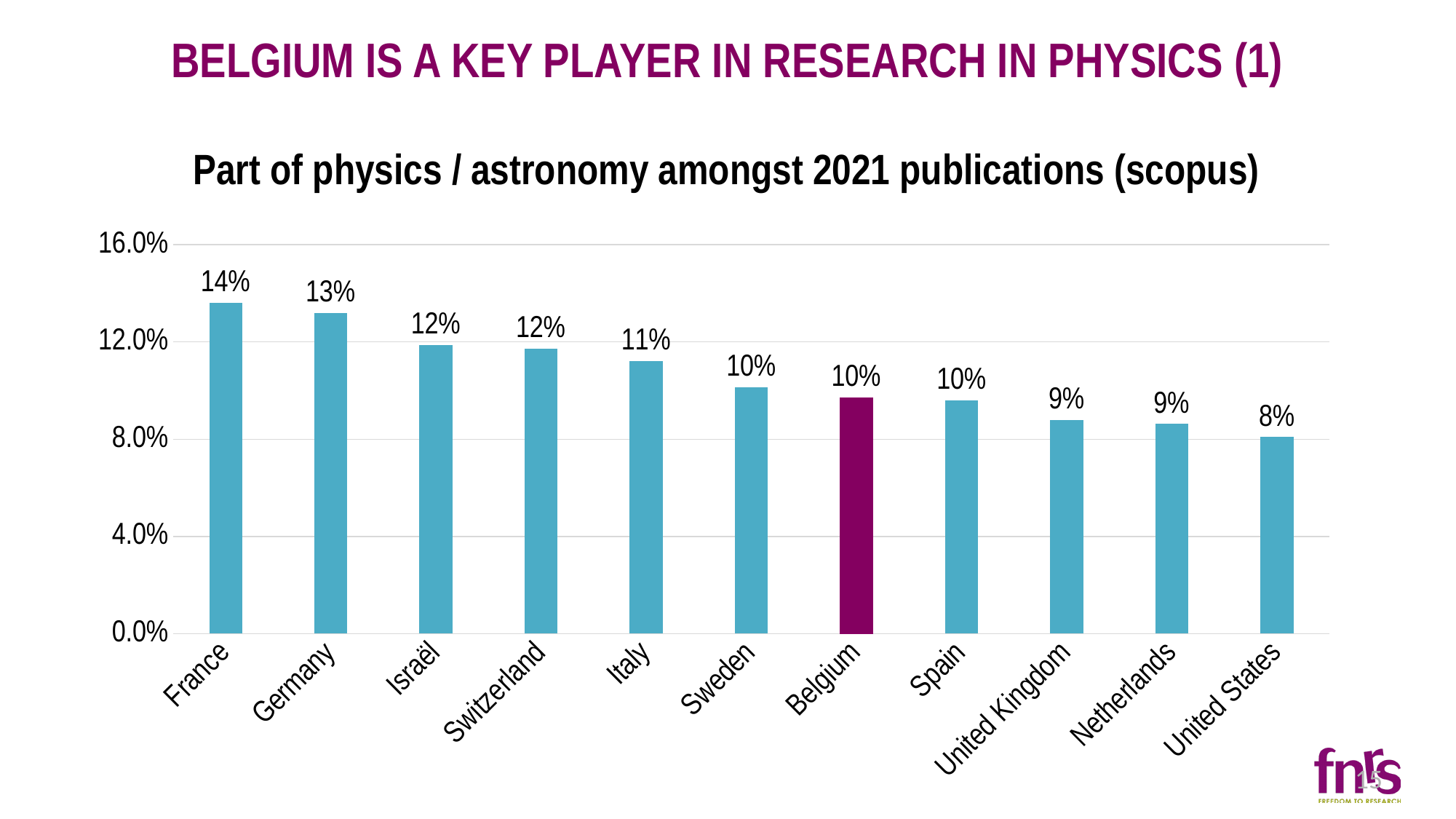

BELGIUM IS A KEY PLAYER IN RESEARCH IN PHYSICS (1)
Part of physics / astronomy amongst 2021 publications (scopus)

### Chart

| Category | Part des publications en Physique / Astronomie (Scopus) publiées en 2021 |
|---|---|
| France | 0.13614102306610842 |
| Germany | 0.13183333412816123 |
| Israël | 0.11886514369933678 |
| Switzerland | 0.11726525313717005 |
| Italy | 0.11226531730756975 |
| Sweden | 0.10131505091813006 |
| Belgium | 0.09714972940469031 |
| Spain | 0.09593223917686516 |
| United Kingdom | 0.08782101342317553 |
| Netherlands | 0.08625155128689364 |
| United States | 0.08086671726391938 |
15